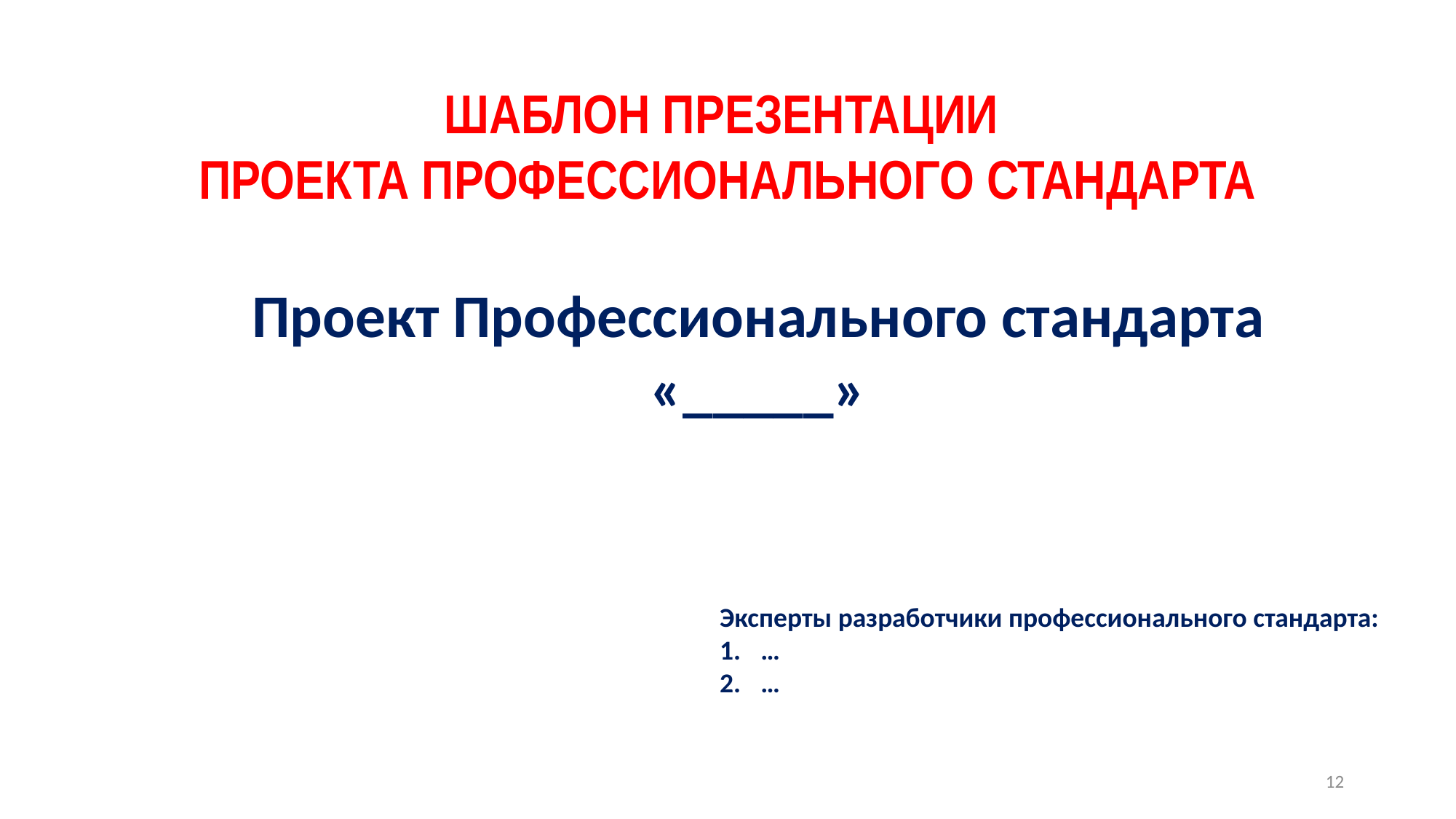

ШАБЛОН ПРЕЗЕНТАЦИИ
ПРОЕКТА ПРОФЕССИОНАЛЬНОГО СТАНДАРТА
Проект Профессионального стандарта «_____»
Эксперты разработчики профессионального стандарта:
…
…
12